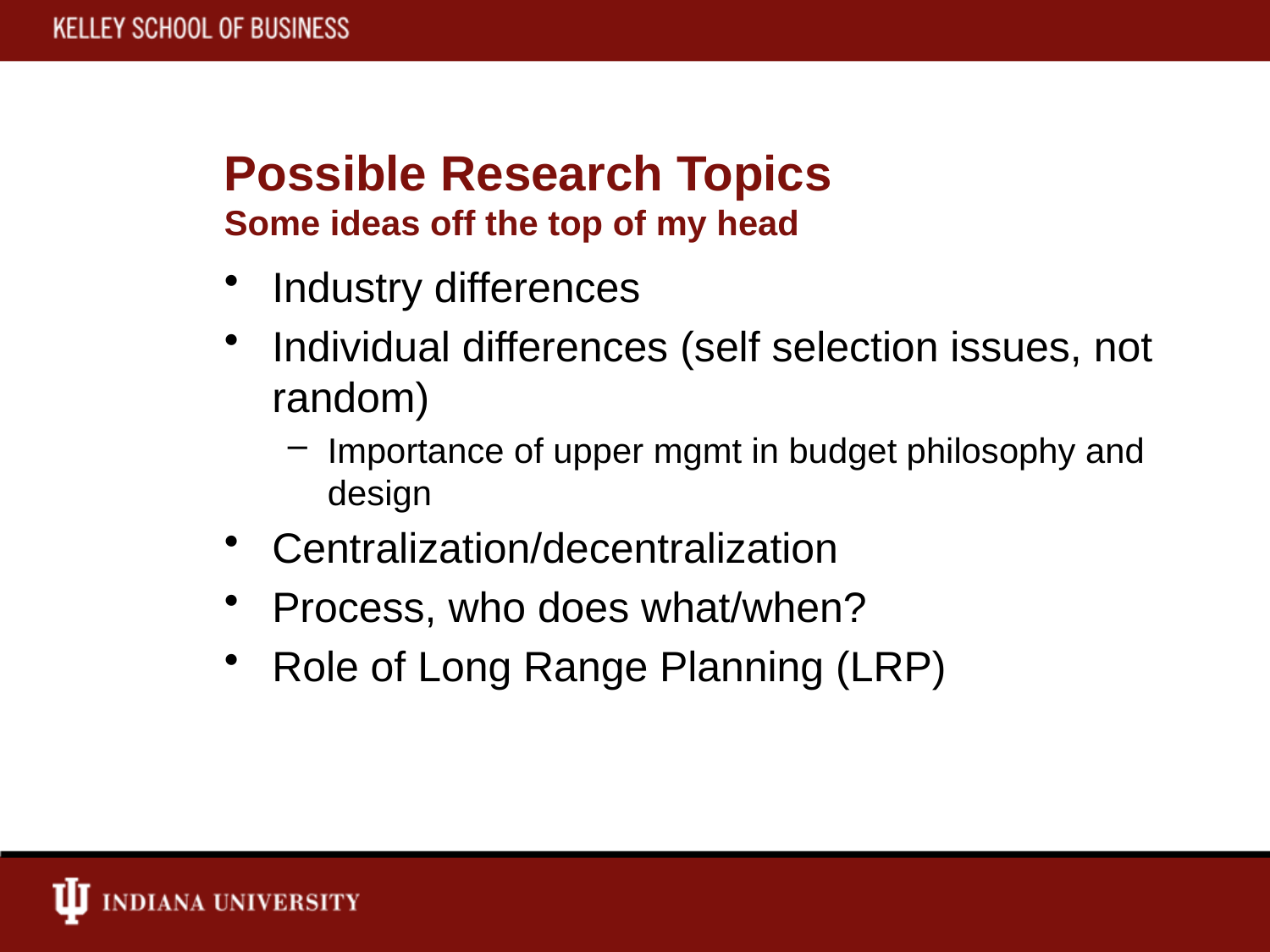

# Possible Research Topics Some ideas off the top of my head
Industry differences
Individual differences (self selection issues, not random)
Importance of upper mgmt in budget philosophy and design
Centralization/decentralization
Process, who does what/when?
Role of Long Range Planning (LRP)